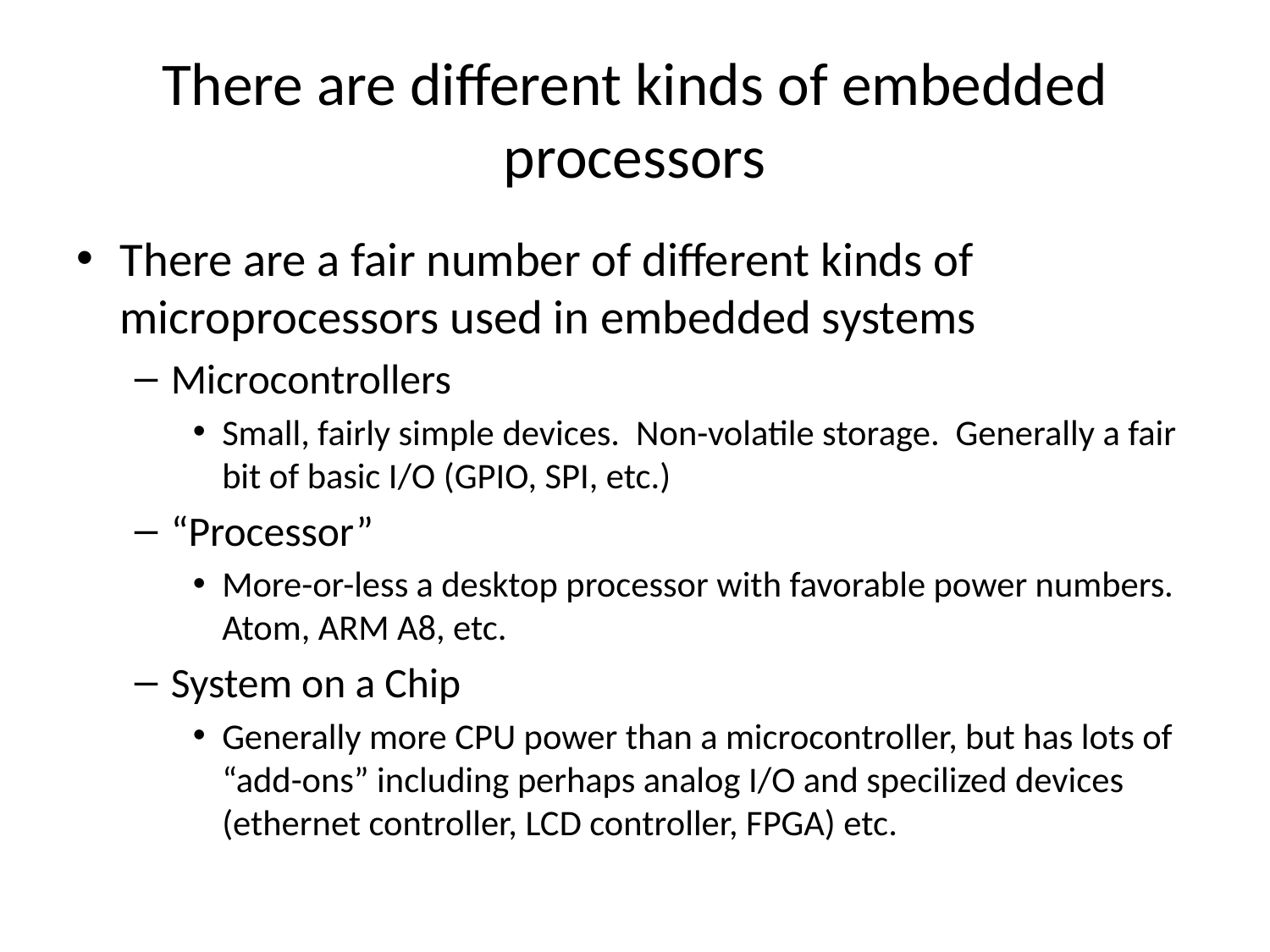

# There are different kinds of embedded processors
There are a fair number of different kinds of microprocessors used in embedded systems
Microcontrollers
Small, fairly simple devices.  Non-volatile storage.  Generally a fair bit of basic I/O (GPIO, SPI, etc.)
“Processor”
More-or-less a desktop processor with favorable power numbers.  Atom, ARM A8, etc.
System on a Chip
Generally more CPU power than a microcontroller, but has lots of “add-ons” including perhaps analog I/O and specilized devices (ethernet controller, LCD controller, FPGA) etc.